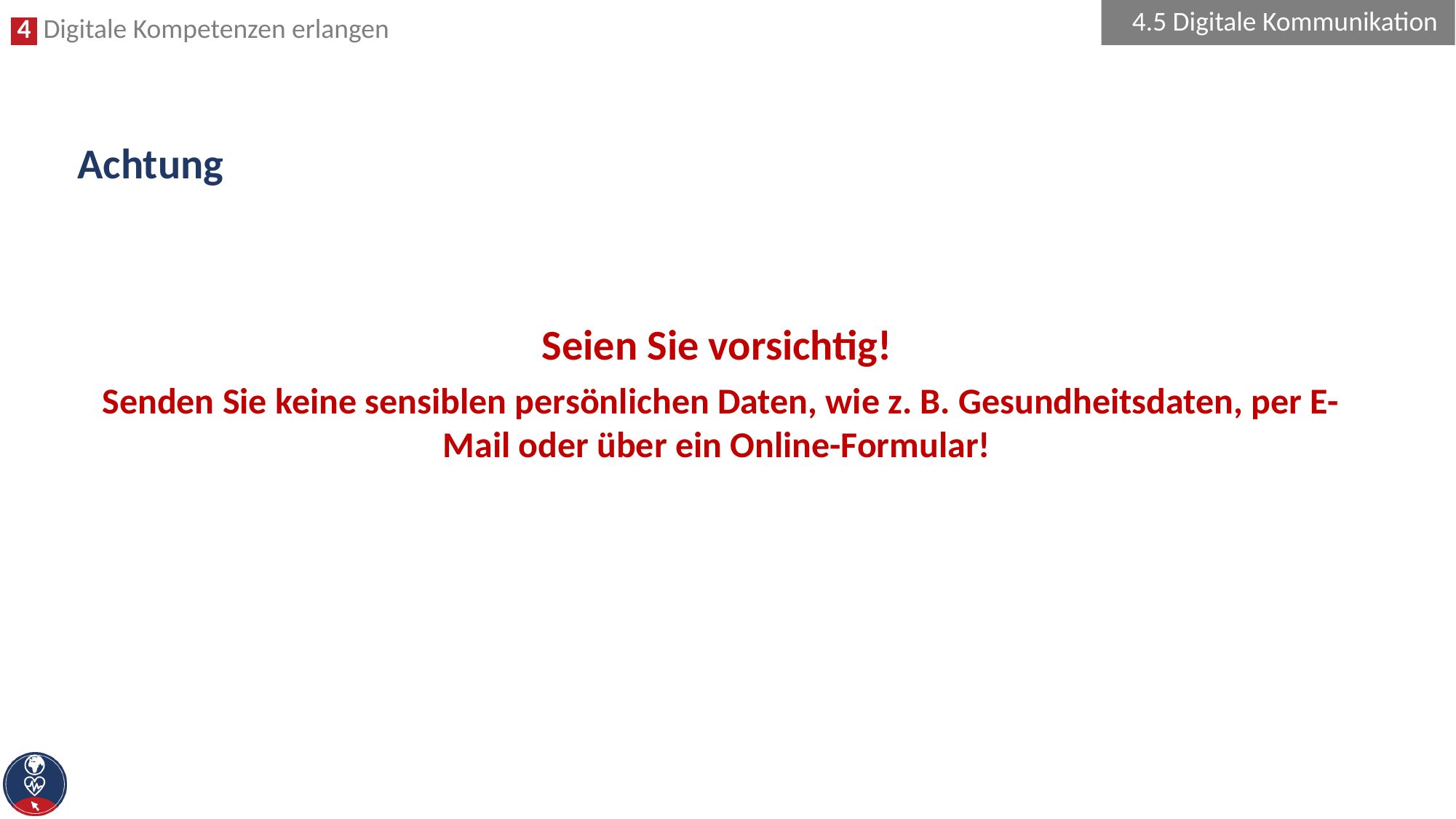

4.5 Digitale Kommunikation
# Achtung
Seien Sie vorsichtig!
 Senden Sie keine sensiblen persönlichen Daten, wie z. B. Gesundheitsdaten, per E-Mail oder über ein Online-Formular!